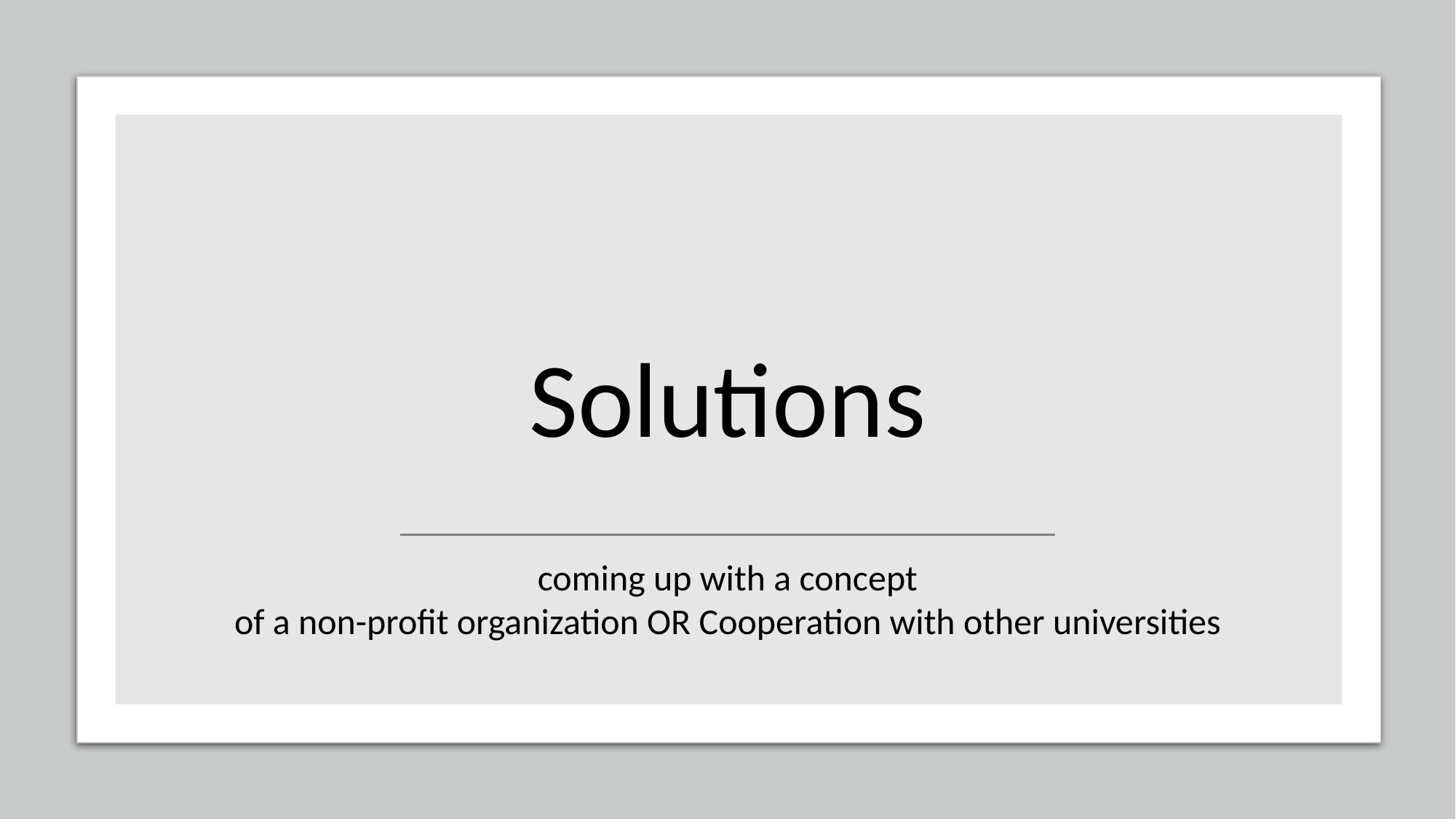

# Solutions
coming up with a concept
of a non-profit organization OR Cooperation with other universities